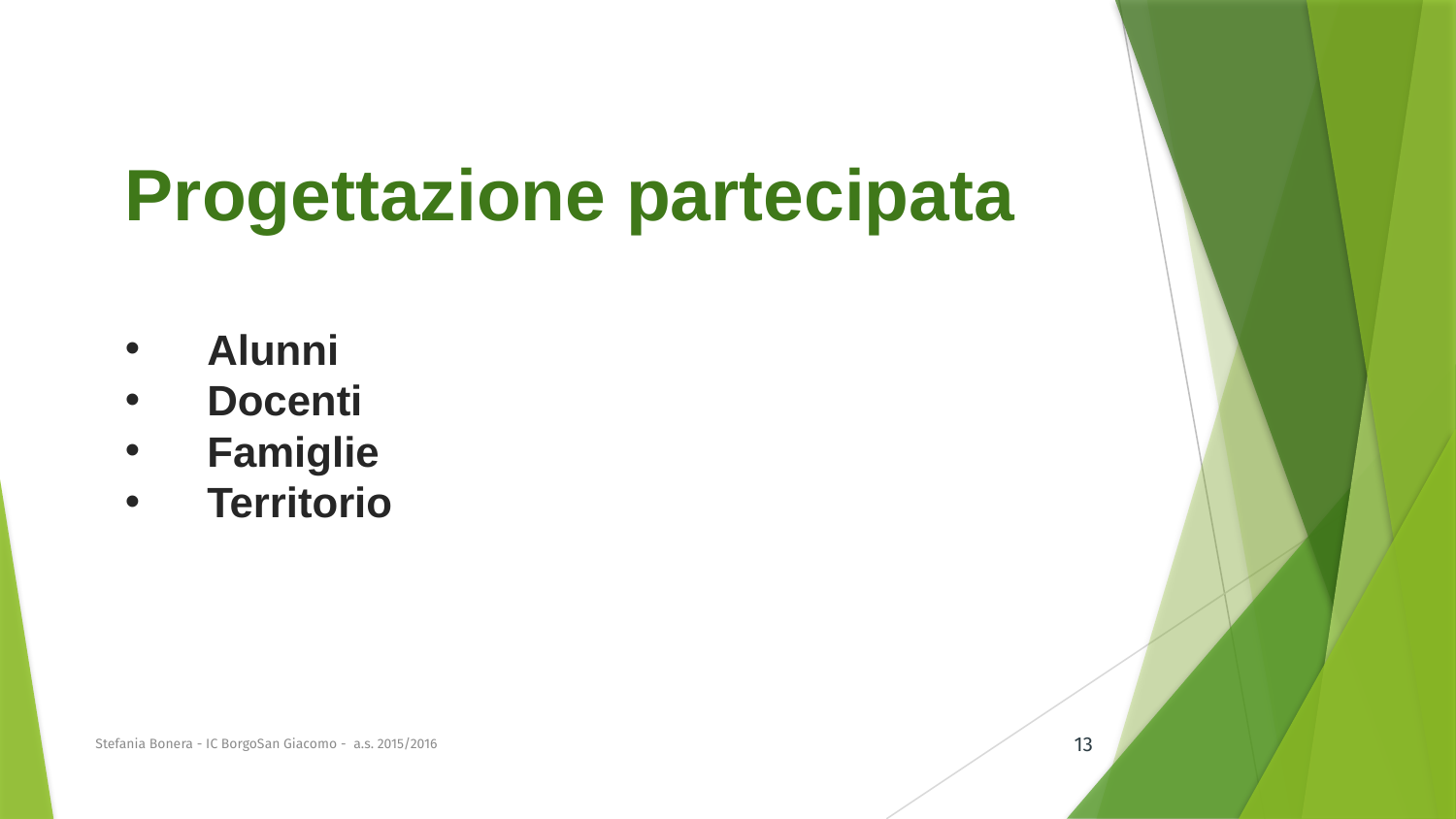

Progettazione partecipata

Alunni
Docenti
Famiglie
Territorio
Stefania Bonera - IC BorgoSan Giacomo -  a.s. 2015/2016
13